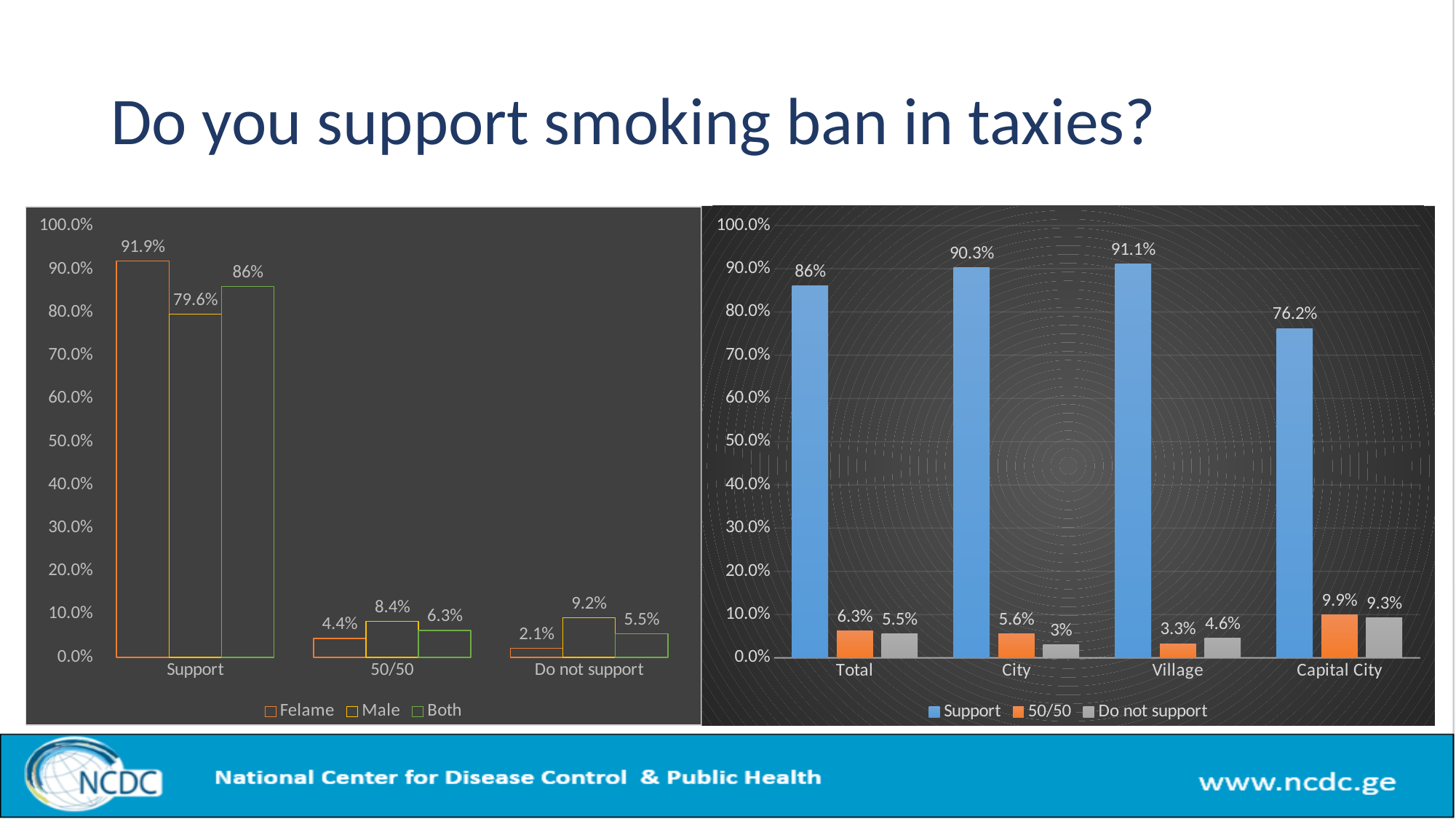

# Do you support smoking ban in taxies?

### Chart

| Category | Felame | Male | Both |
|---|---|---|---|
| Support | 0.919 | 0.796 | 0.86 |
| 50/50 | 0.044 | 0.084 | 0.063 |
| Do not support | 0.021 | 0.092 | 0.055 |

### Chart

| Category | Support | 50/50 | Do not support |
|---|---|---|---|
| Total | 0.86 | 0.063 | 0.055 |
| City | 0.903 | 0.056 | 0.03 |
| Village | 0.911 | 0.033 | 0.046 |
| Capital City | 0.762 | 0.099 | 0.093 |